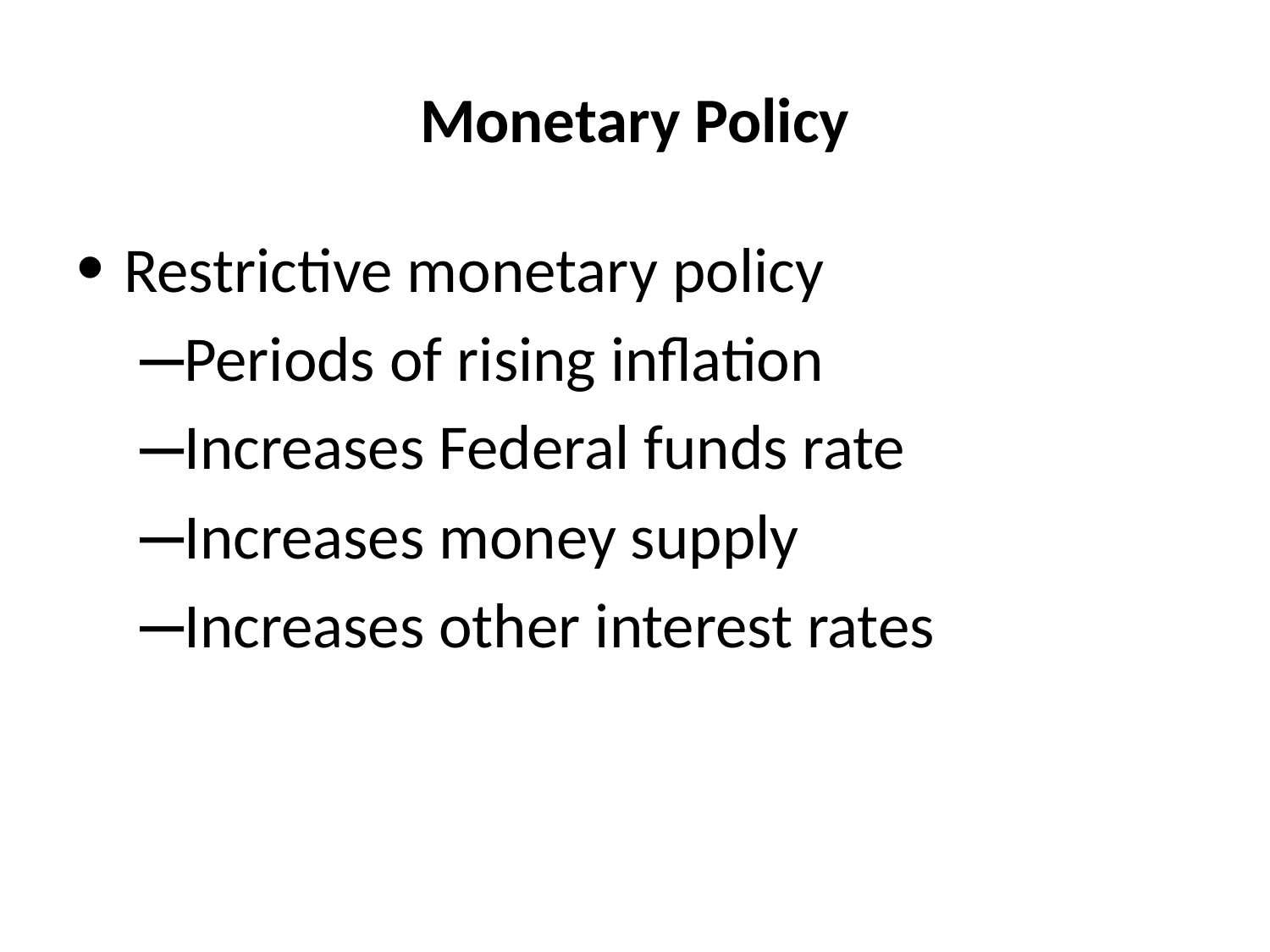

# Monetary Policy
Restrictive monetary policy
Periods of rising inflation
Increases Federal funds rate
Increases money supply
Increases other interest rates

16-30
LO3